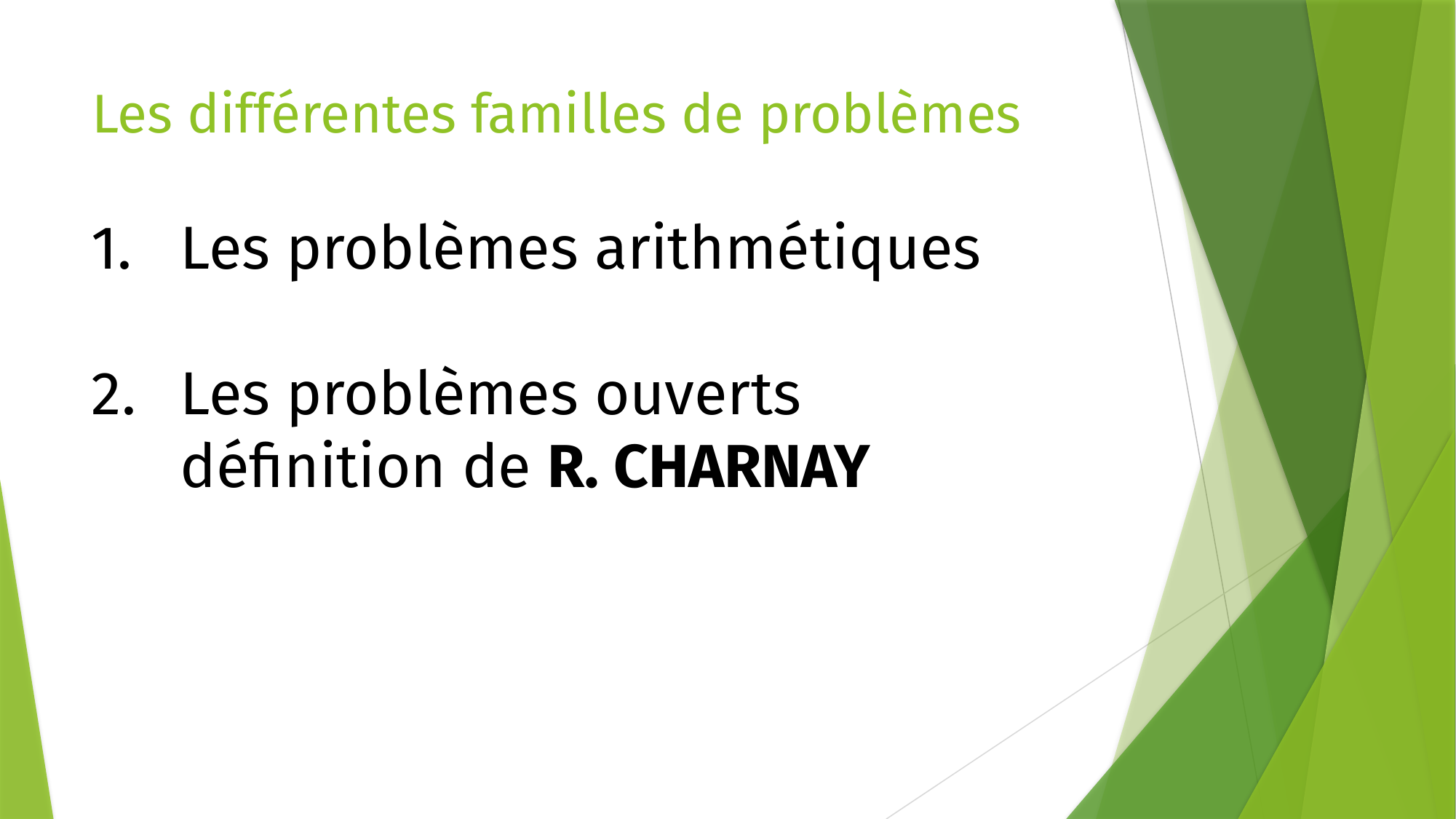

# Les différentes familles de problèmes
Les problèmes arithmétiques

Les problèmes ouverts définition de R. CHARNAY